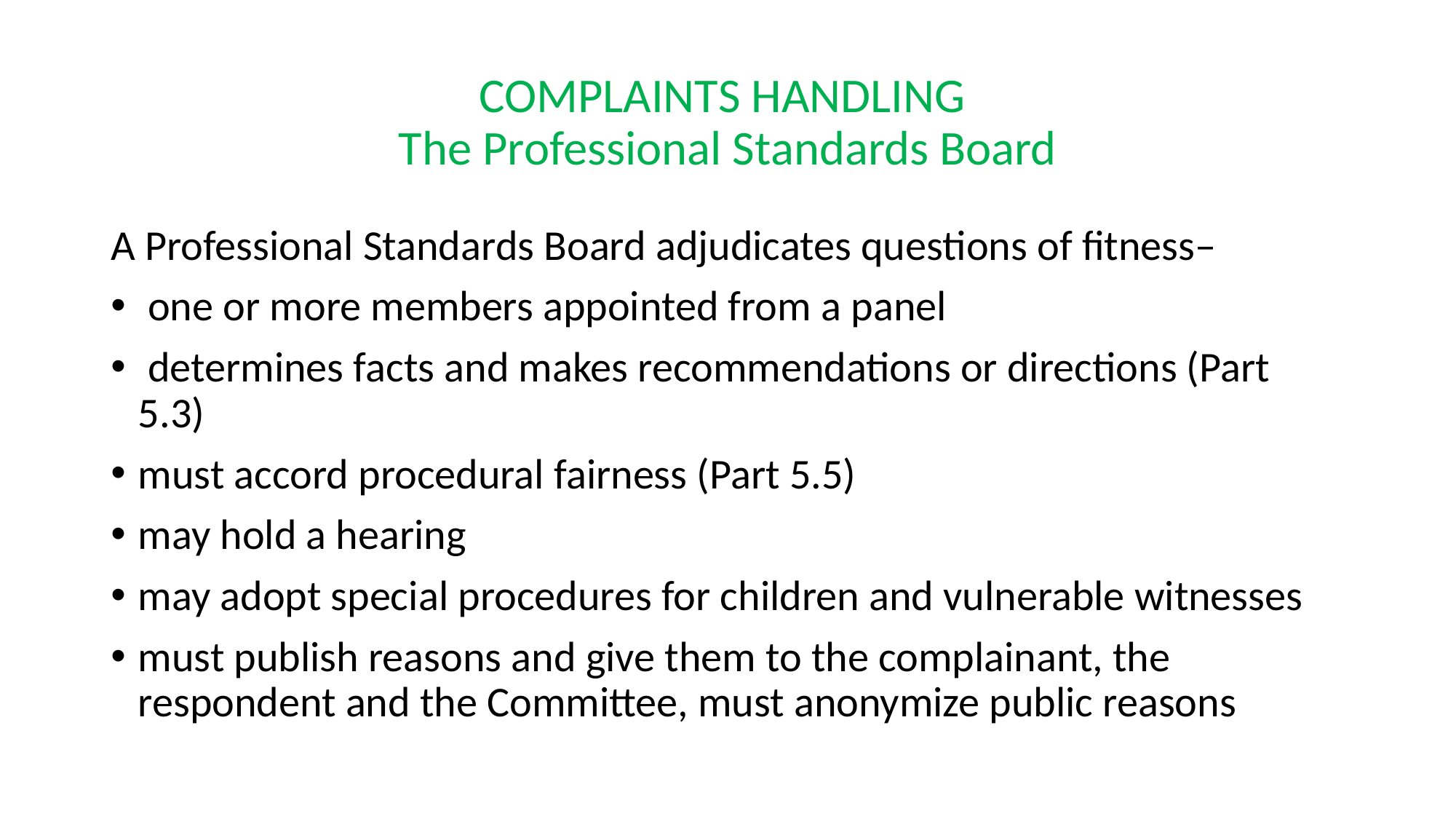

# COMPLAINTS HANDLING The Professional Standards Board
A Professional Standards Board adjudicates questions of fitness–
 one or more members appointed from a panel
 determines facts and makes recommendations or directions (Part 5.3)
must accord procedural fairness (Part 5.5)
may hold a hearing
may adopt special procedures for children and vulnerable witnesses
must publish reasons and give them to the complainant, the respondent and the Committee, must anonymize public reasons